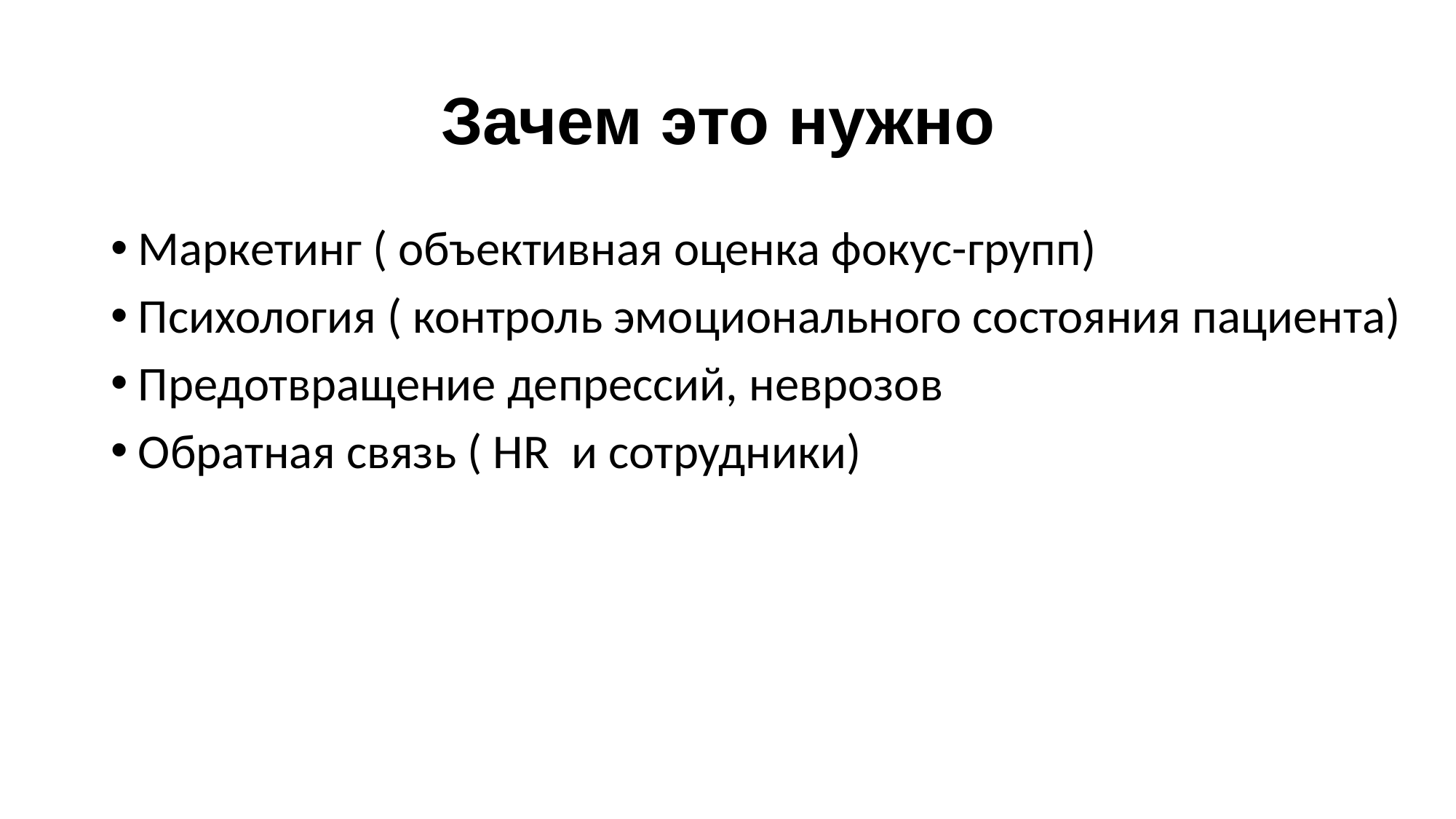

# Зачем это нужно
Маркетинг ( объективная оценка фокус-групп)
Психология ( контроль эмоционального состояния пациента)
Предотвращение депрессий, неврозов
Обратная связь ( HR  и сотрудники)